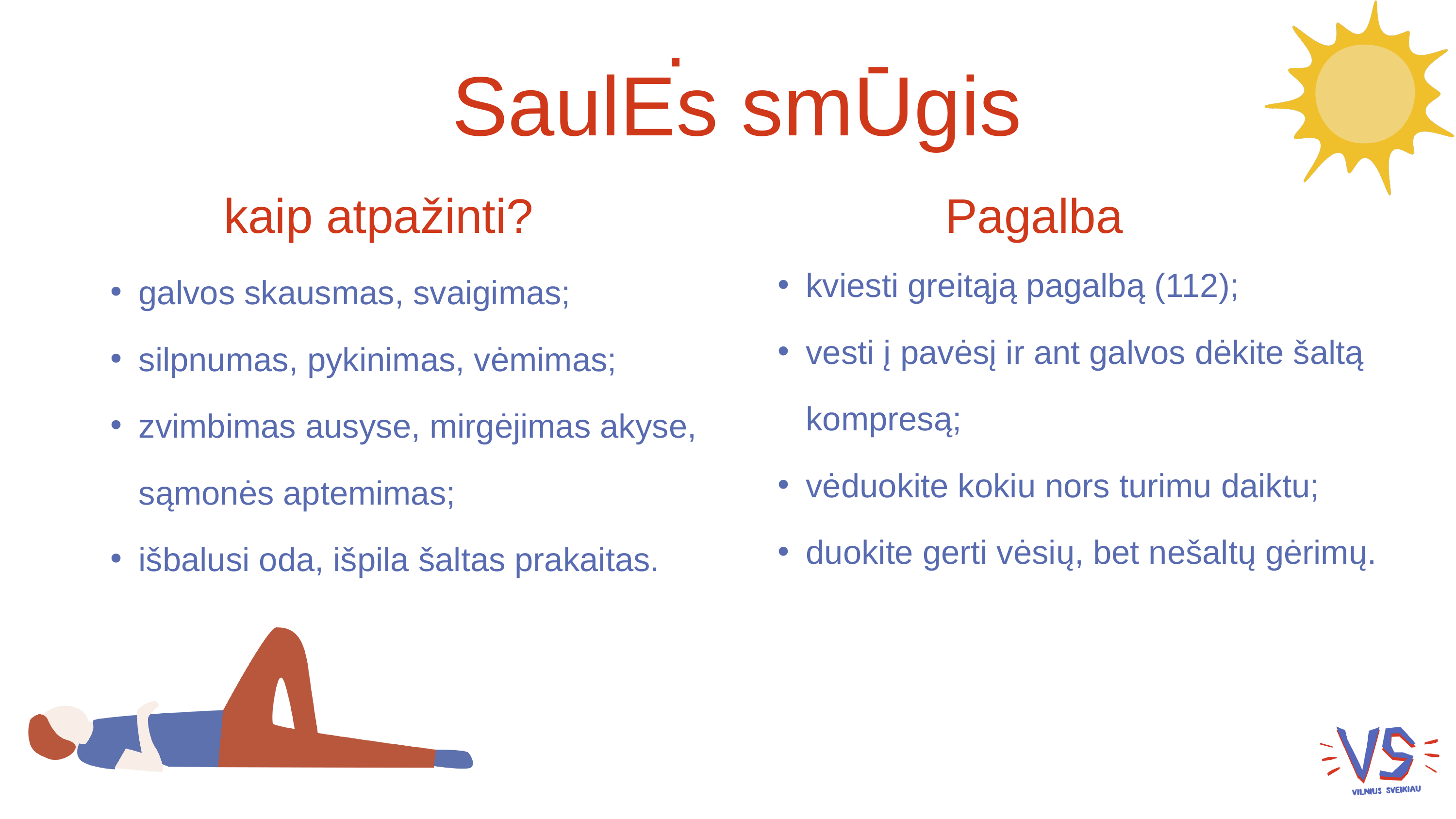

.
-
SaulEs smUgis
kaip atpažinti?
Pagalba
kviesti greitąją pagalbą (112);
vesti į pavėsį ir ant galvos dėkite šaltą kompresą;
vėduokite kokiu nors turimu daiktu;
duokite gerti vėsių, bet nešaltų gėrimų.
galvos skausmas, svaigimas;
silpnumas, pykinimas, vėmimas;
zvimbimas ausyse, mirgėjimas akyse, sąmonės aptemimas;
išbalusi oda, išpila šaltas prakaitas.